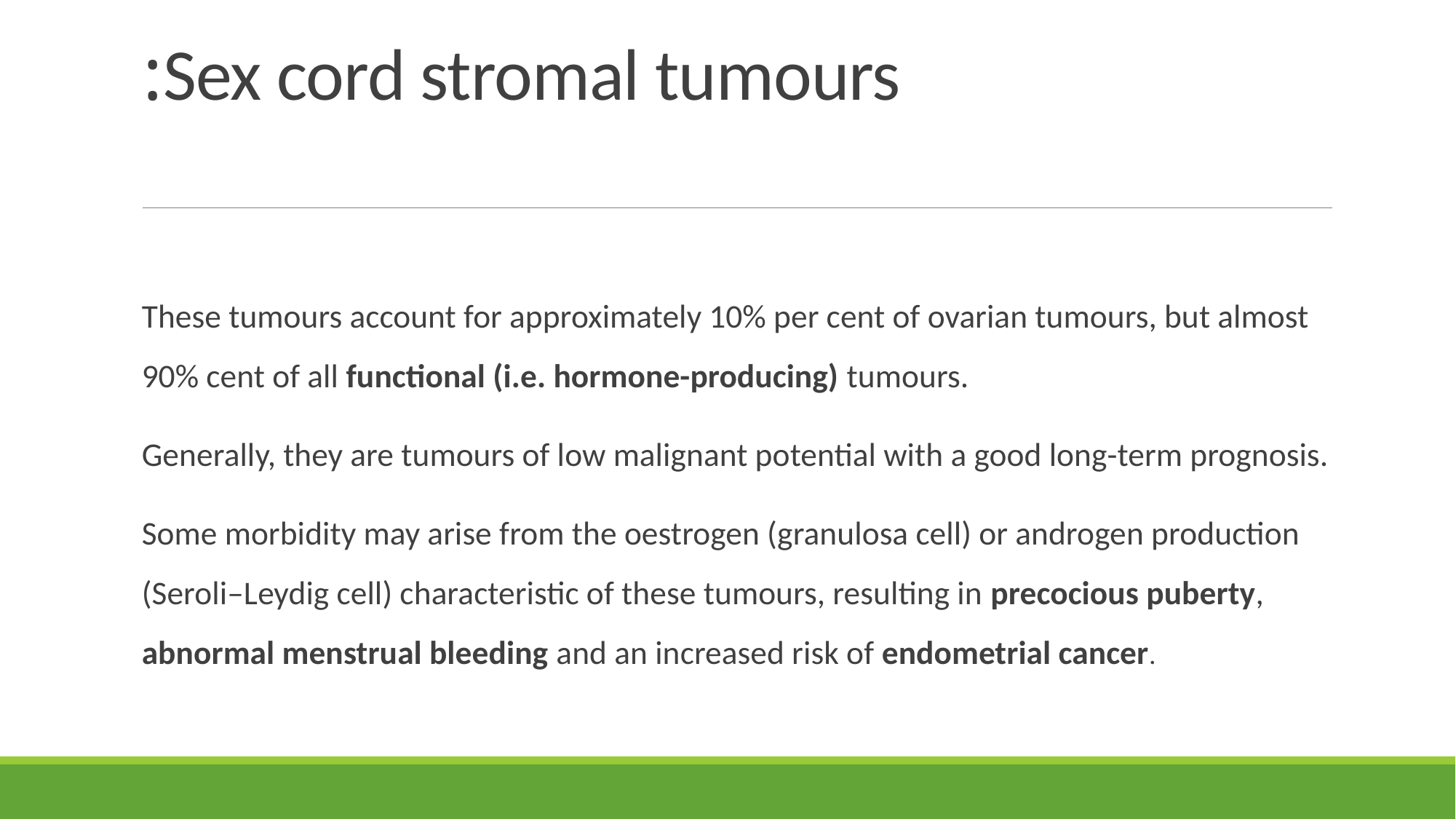

# Sex cord stromal tumours:

These tumours account for approximately 10% per cent of ovarian tumours, but almost 90% cent of all functional (i.e. hormone-producing) tumours.
Generally, they are tumours of low malignant potential with a good long-term prognosis.
Some morbidity may arise from the oestrogen (granulosa cell) or androgen production (Seroli–Leydig cell) characteristic of these tumours, resulting in precocious puberty, abnormal menstrual bleeding and an increased risk of endometrial cancer.